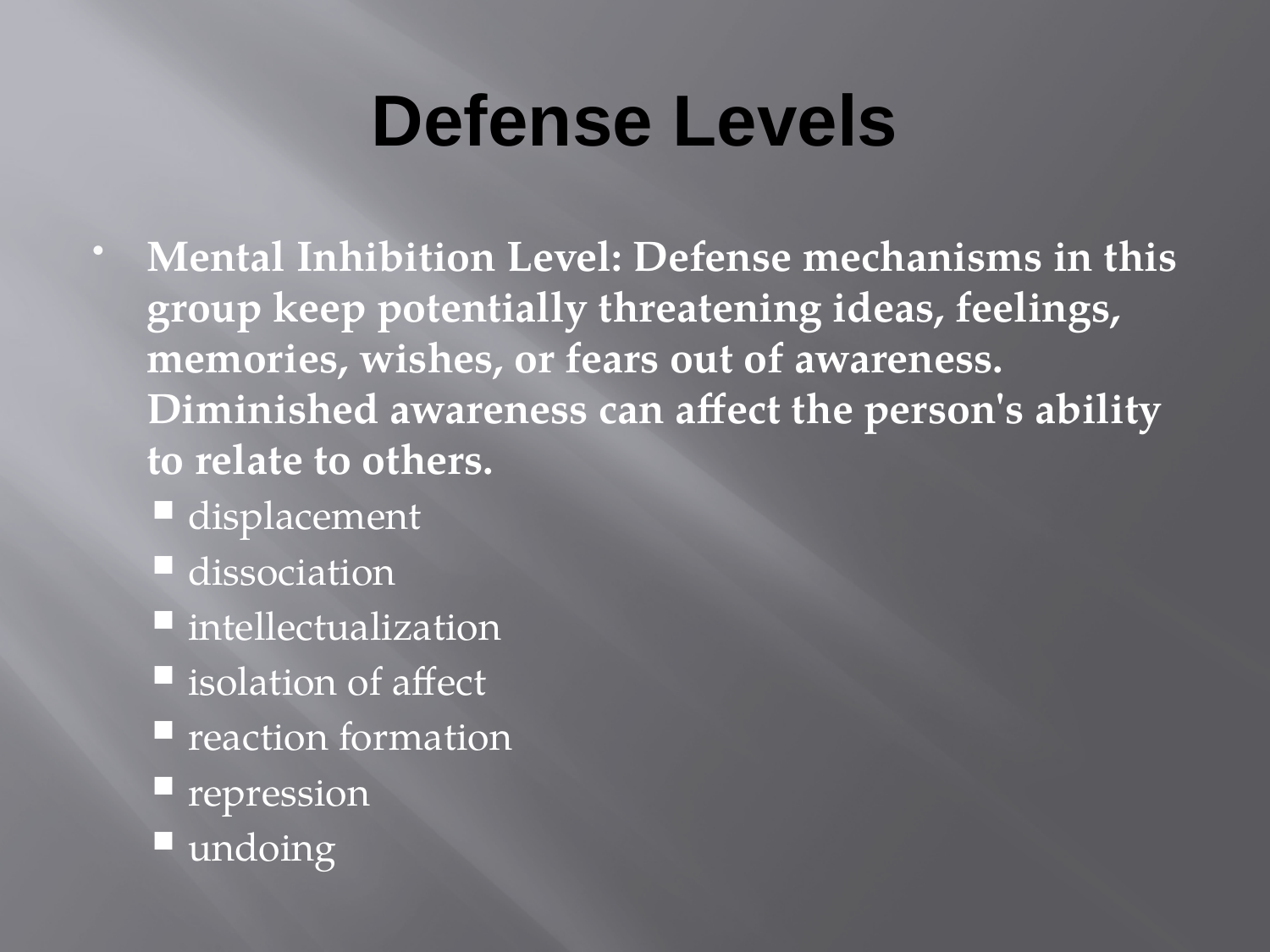

# Defense Levels
Mental Inhibition Level: Defense mechanisms in this group keep potentially threatening ideas, feelings, memories, wishes, or fears out of awareness. Diminished awareness can affect the person's ability to relate to others.
displacement
dissociation
intellectualization
isolation of affect
reaction formation
repression
undoing